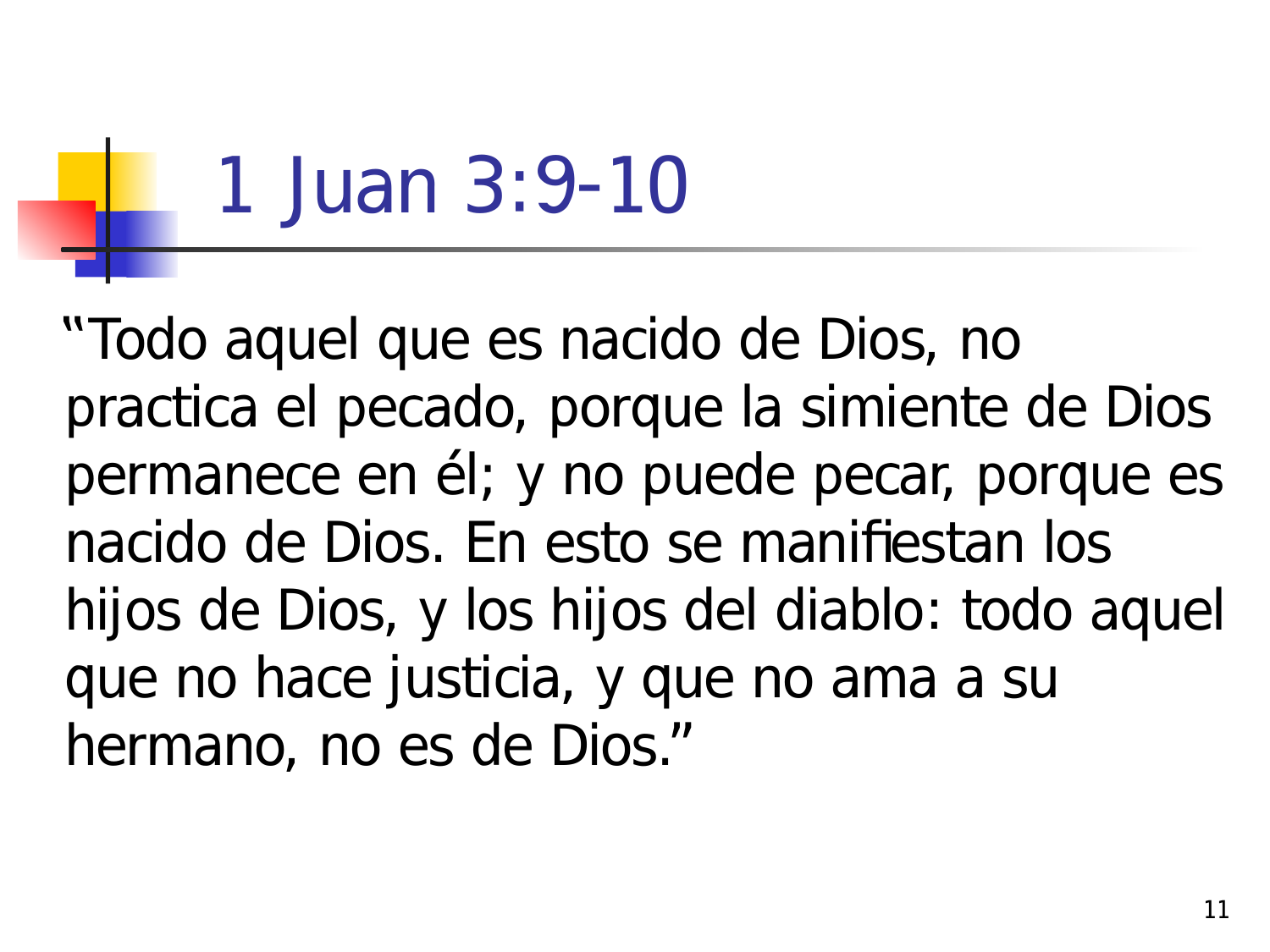

# 1 Juan 3:9-10
“Todo aquel que es nacido de Dios, no practica el pecado, porque la simiente de Dios permanece en él; y no puede pecar, porque es nacido de Dios. En esto se manifiestan los hijos de Dios, y los hijos del diablo: todo aquel que no hace justicia, y que no ama a su hermano, no es de Dios.”
11